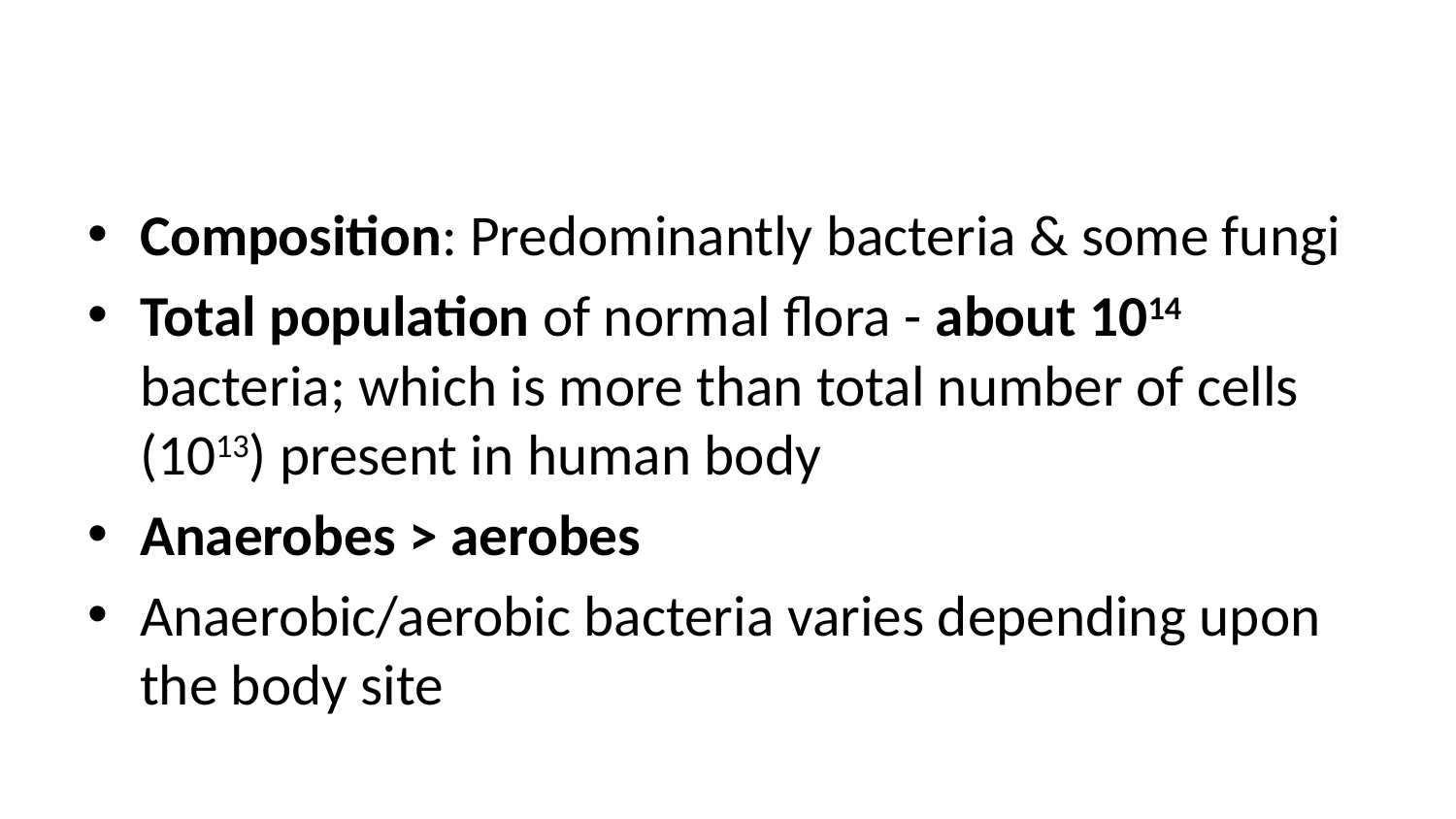

#
Composition: Predominantly bacteria & some fungi
Total population of normal flora - about 1014 bacteria; which is more than total number of cells (1013) present in human body
Anaerobes > aerobes
Anaerobic/aerobic bacteria varies depending upon the body site